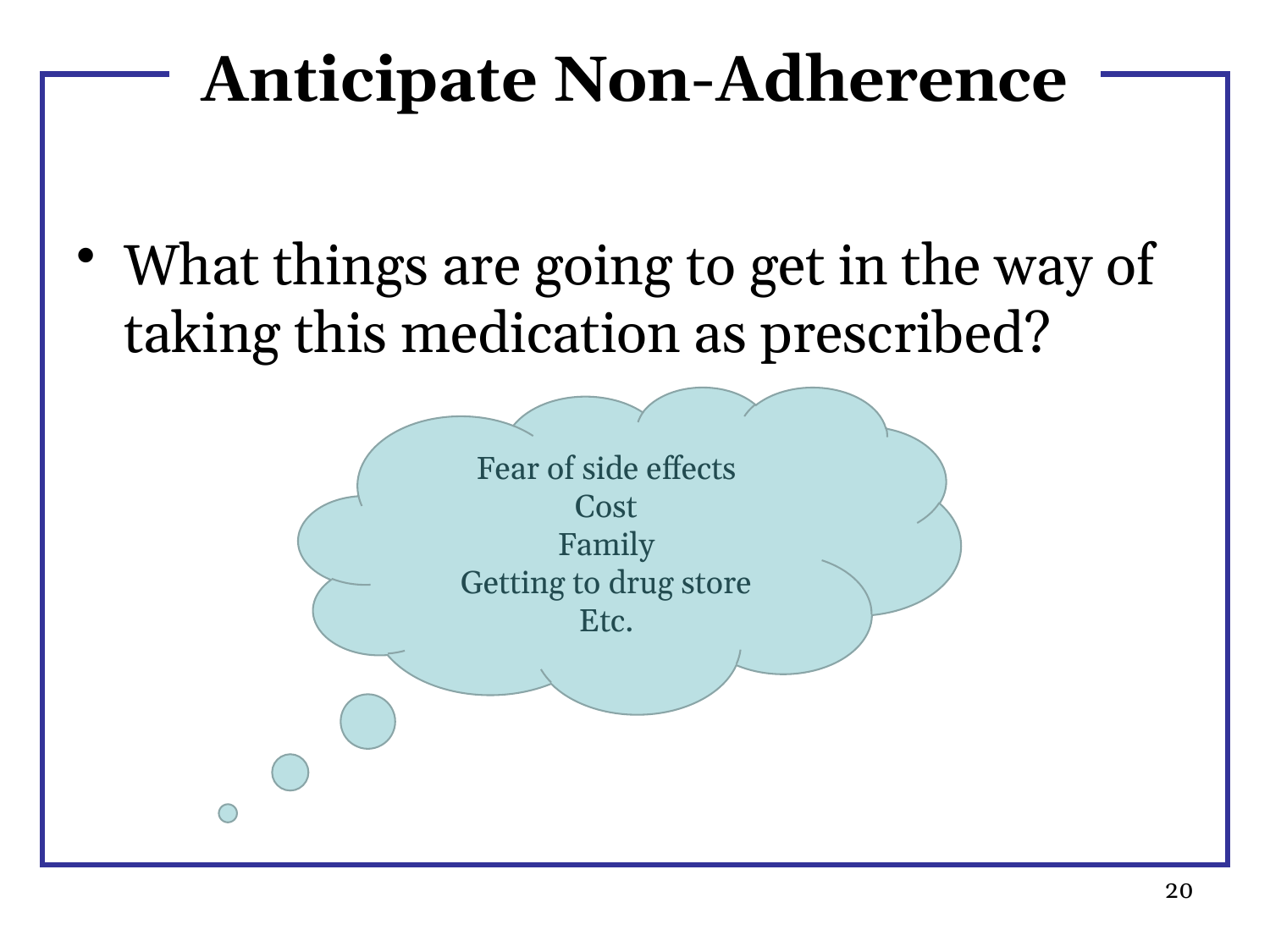

# Anticipate Non-Adherence

What things are going to get in the way of taking this medication as prescribed?

Fear of side effects
Cost
Family
Getting to drug store
Etc.
20